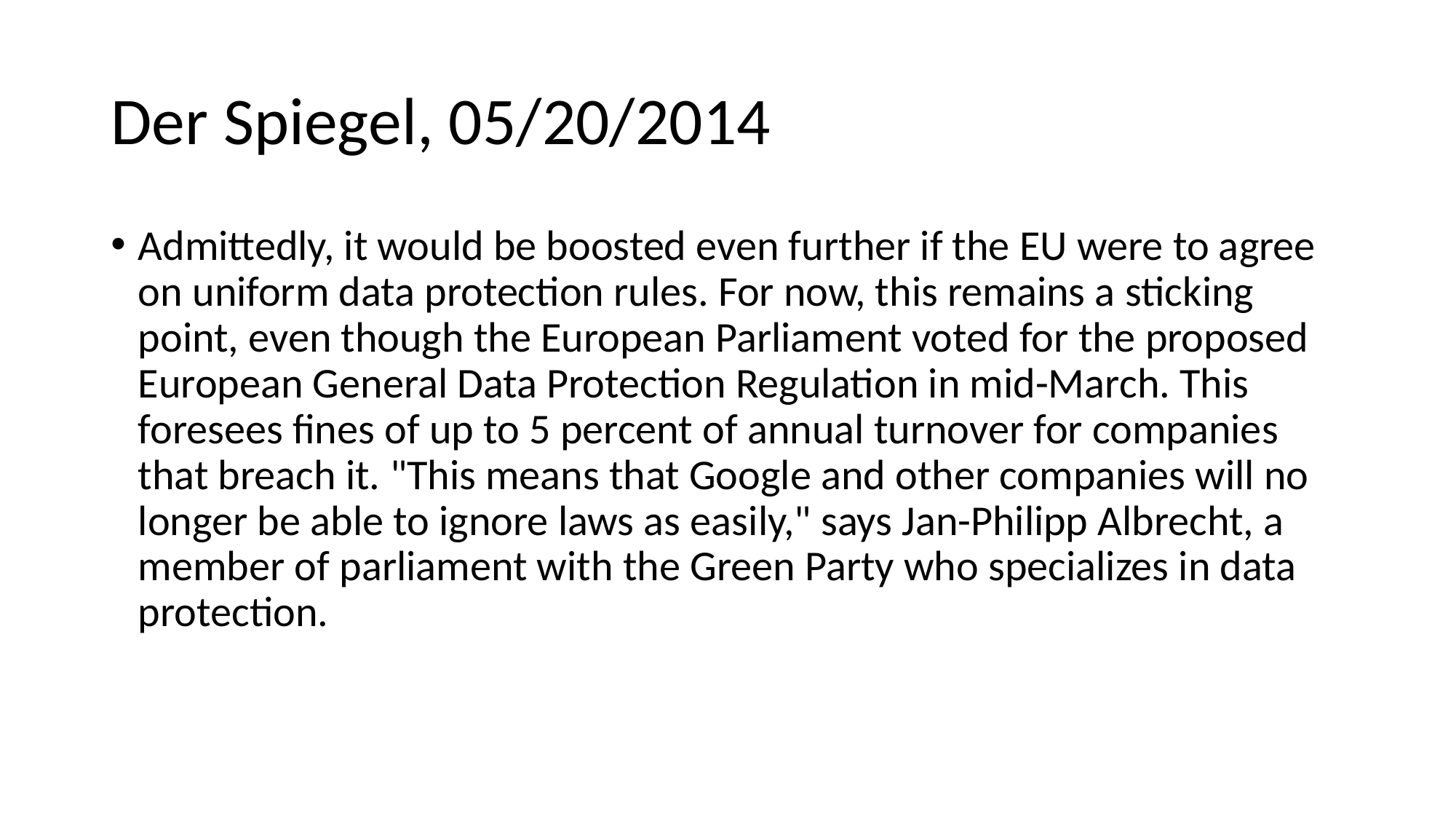

# Der Spiegel, 05/20/2014
Admittedly, it would be boosted even further if the EU were to agree on uniform data protection rules. For now, this remains a sticking point, even though the European Parliament voted for the proposed European General Data Protection Regulation in mid-March. This foresees fines of up to 5 percent of annual turnover for companies that breach it. "This means that Google and other companies will no longer be able to ignore laws as easily," says Jan-Philipp Albrecht, a member of parliament with the Green Party who specializes in data protection.